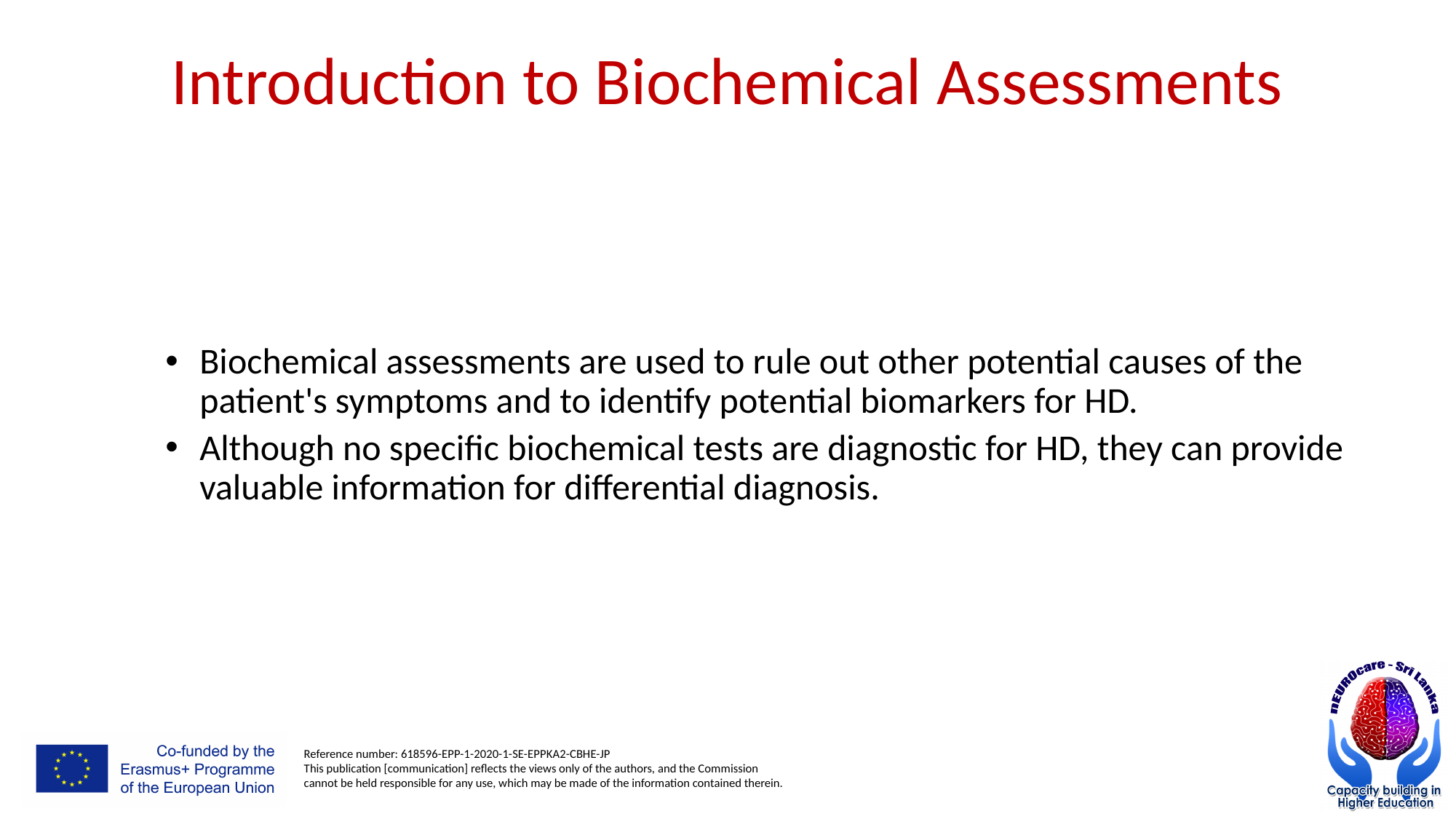

# Introduction to Biochemical Assessments

Biochemical assessments are used to rule out other potential causes of the patient's symptoms and to identify potential biomarkers for HD.
Although no specific biochemical tests are diagnostic for HD, they can provide valuable information for differential diagnosis.